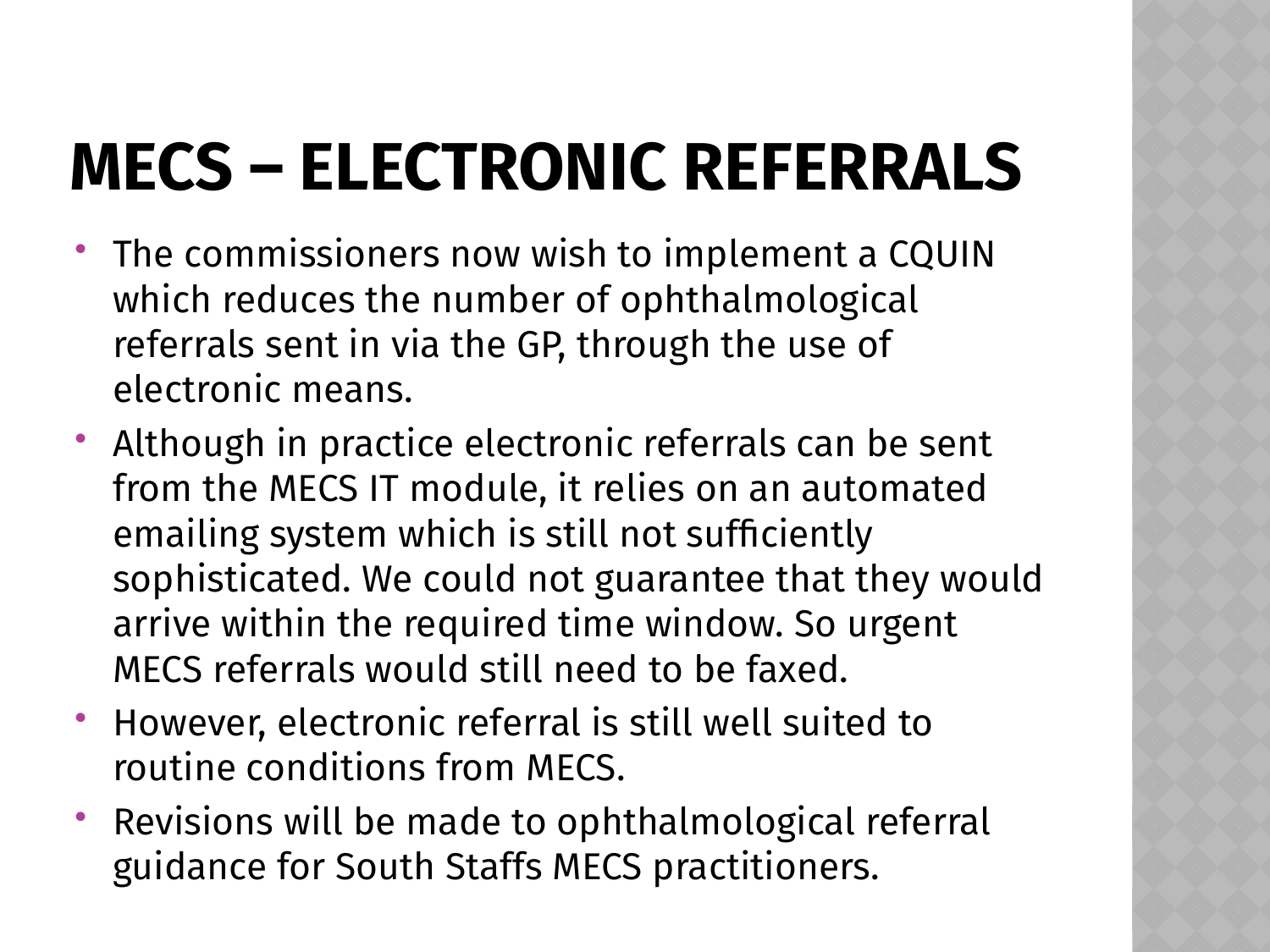

# Mecs – Electronic Referrals
The commissioners now wish to implement a CQUIN which reduces the number of ophthalmological referrals sent in via the GP, through the use of electronic means.
Although in practice electronic referrals can be sent from the MECS IT module, it relies on an automated emailing system which is still not sufficiently sophisticated. We could not guarantee that they would arrive within the required time window. So urgent MECS referrals would still need to be faxed.
However, electronic referral is still well suited to routine conditions from MECS.
Revisions will be made to ophthalmological referral guidance for South Staffs MECS practitioners.